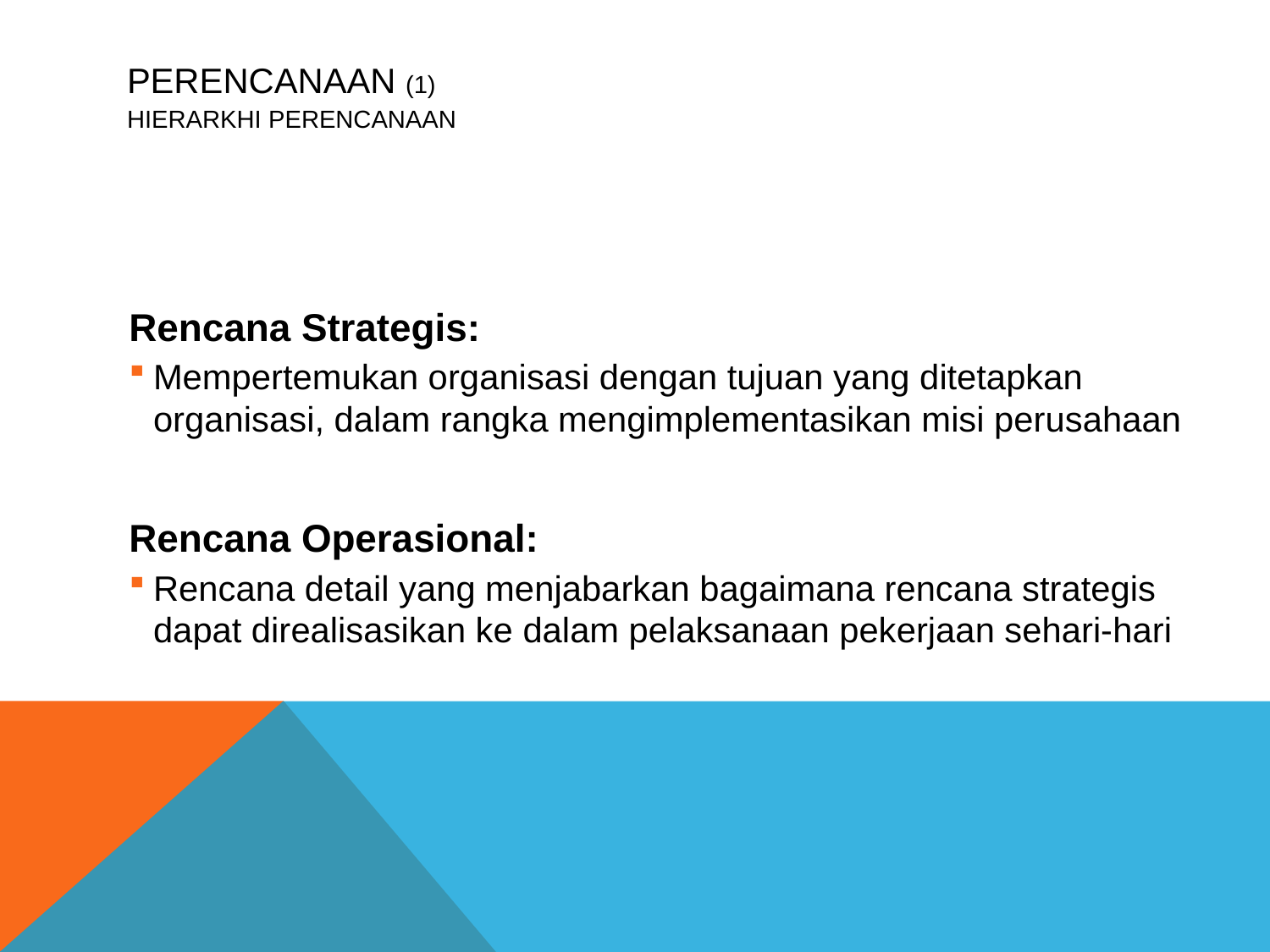

# PERENCANAAN (1) HIERARKHI PERENCANAAN
Rencana Strategis:
Mempertemukan organisasi dengan tujuan yang ditetapkan organisasi, dalam rangka mengimplementasikan misi perusahaan

Rencana Operasional:
Rencana detail yang menjabarkan bagaimana rencana strategis dapat direalisasikan ke dalam pelaksanaan pekerjaan sehari-hari